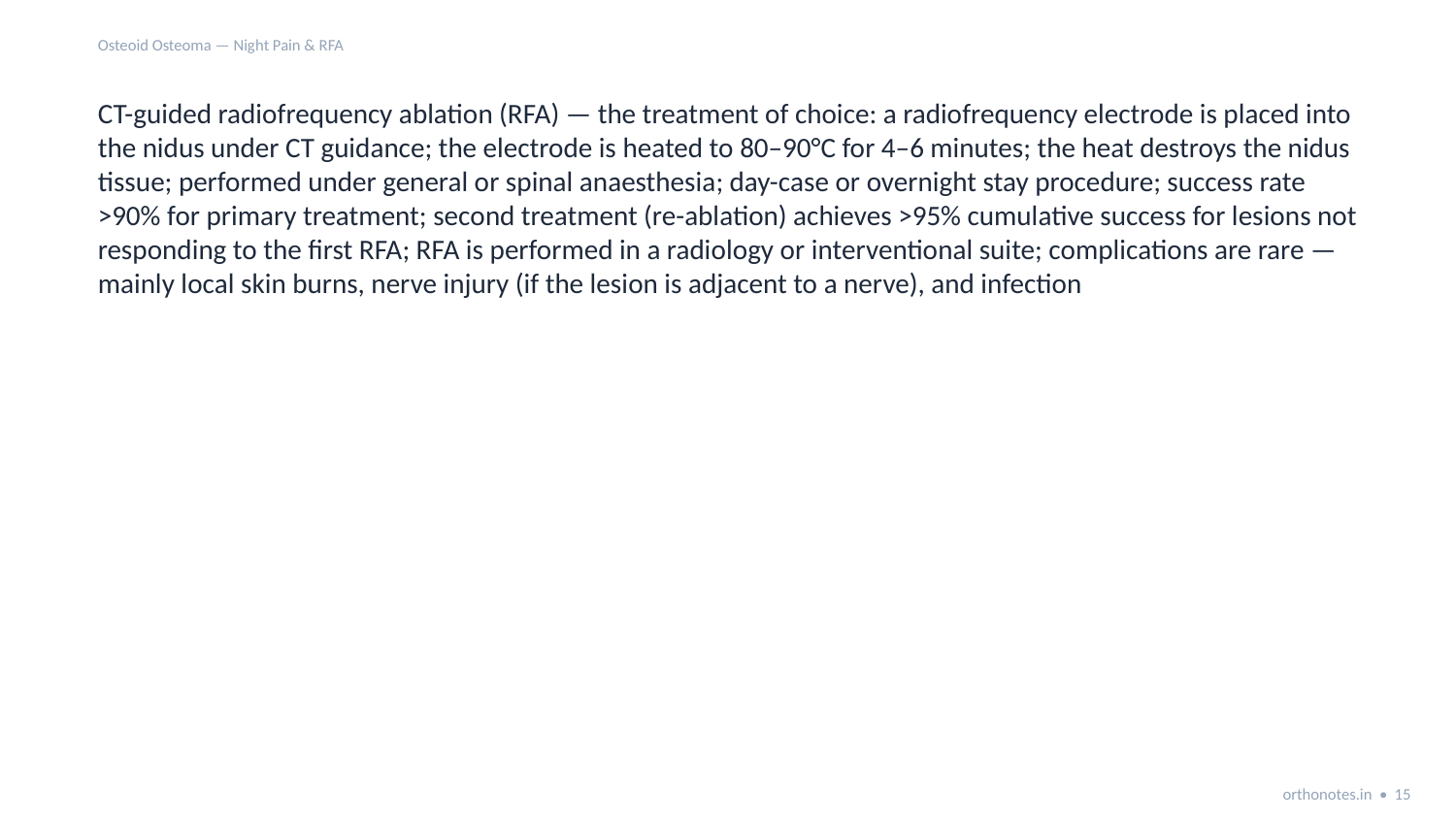

Osteoid Osteoma — Night Pain & RFA
CT-guided radiofrequency ablation (RFA) — the treatment of choice: a radiofrequency electrode is placed into the nidus under CT guidance; the electrode is heated to 80–90°C for 4–6 minutes; the heat destroys the nidus tissue; performed under general or spinal anaesthesia; day-case or overnight stay procedure; success rate >90% for primary treatment; second treatment (re-ablation) achieves >95% cumulative success for lesions not responding to the first RFA; RFA is performed in a radiology or interventional suite; complications are rare — mainly local skin burns, nerve injury (if the lesion is adjacent to a nerve), and infection
orthonotes.in  •  15